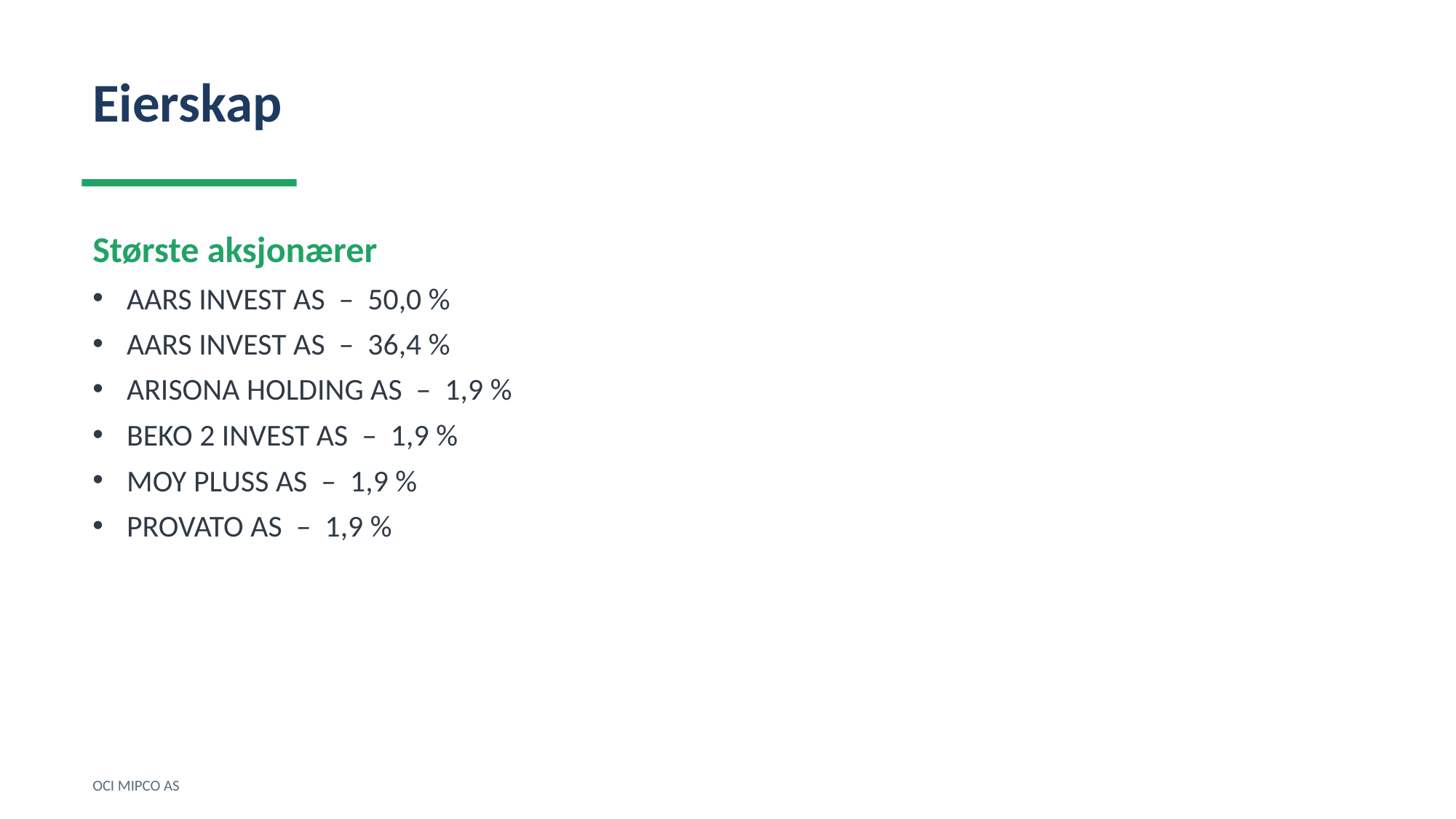

Eierskap

Største aksjonærer
AARS INVEST AS  –  50,0 %
AARS INVEST AS  –  36,4 %
ARISONA HOLDING AS  –  1,9 %
BEKO 2 INVEST AS  –  1,9 %
MOY PLUSS AS  –  1,9 %
PROVATO AS  –  1,9 %
OCI MIPCO AS